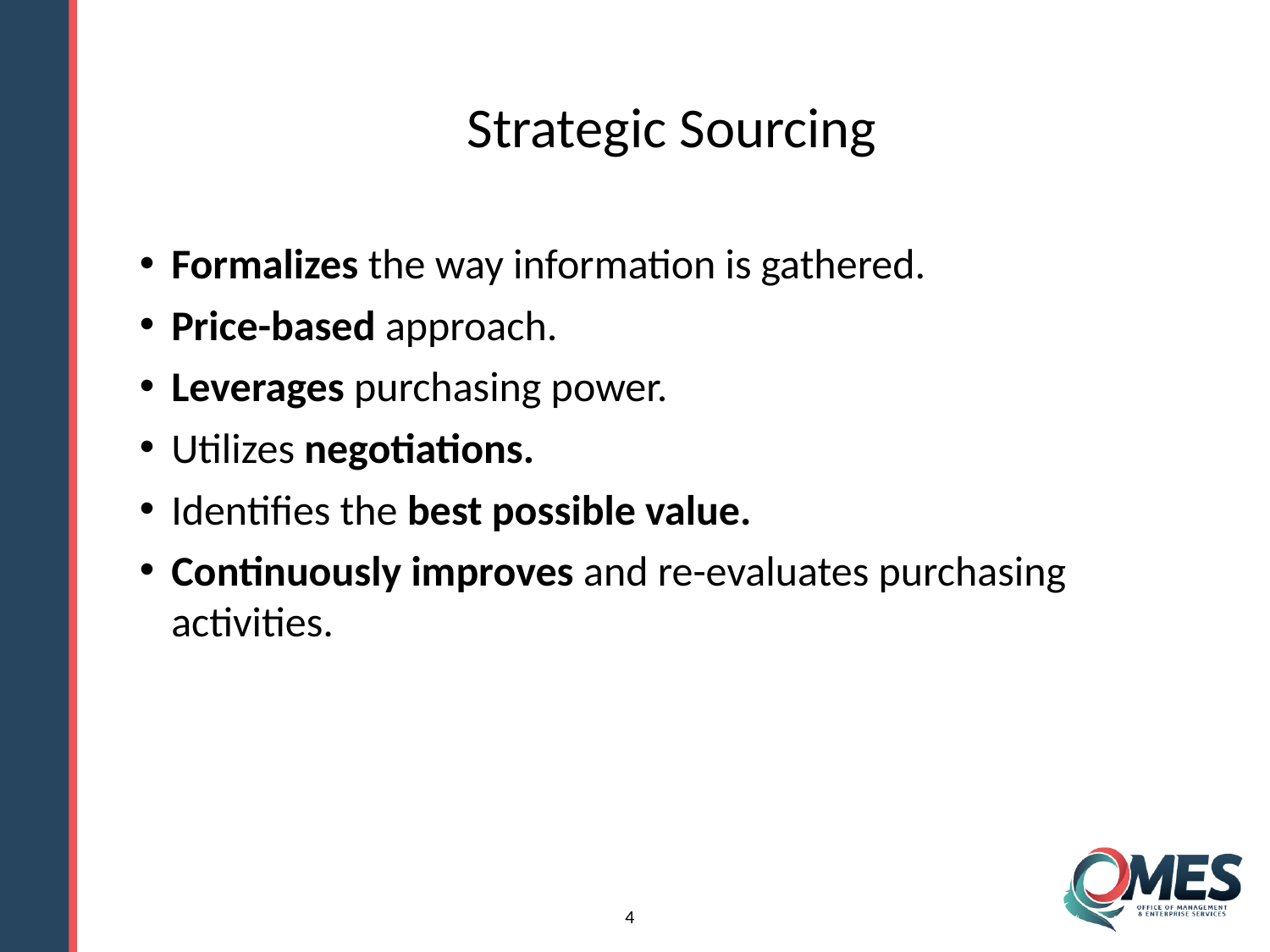

Strategic Sourcing
Formalizes the way information is gathered.
Price-based approach.
Leverages purchasing power.
Utilizes negotiations.
Identifies the best possible value.
Continuously improves and re-evaluates purchasing activities.
4